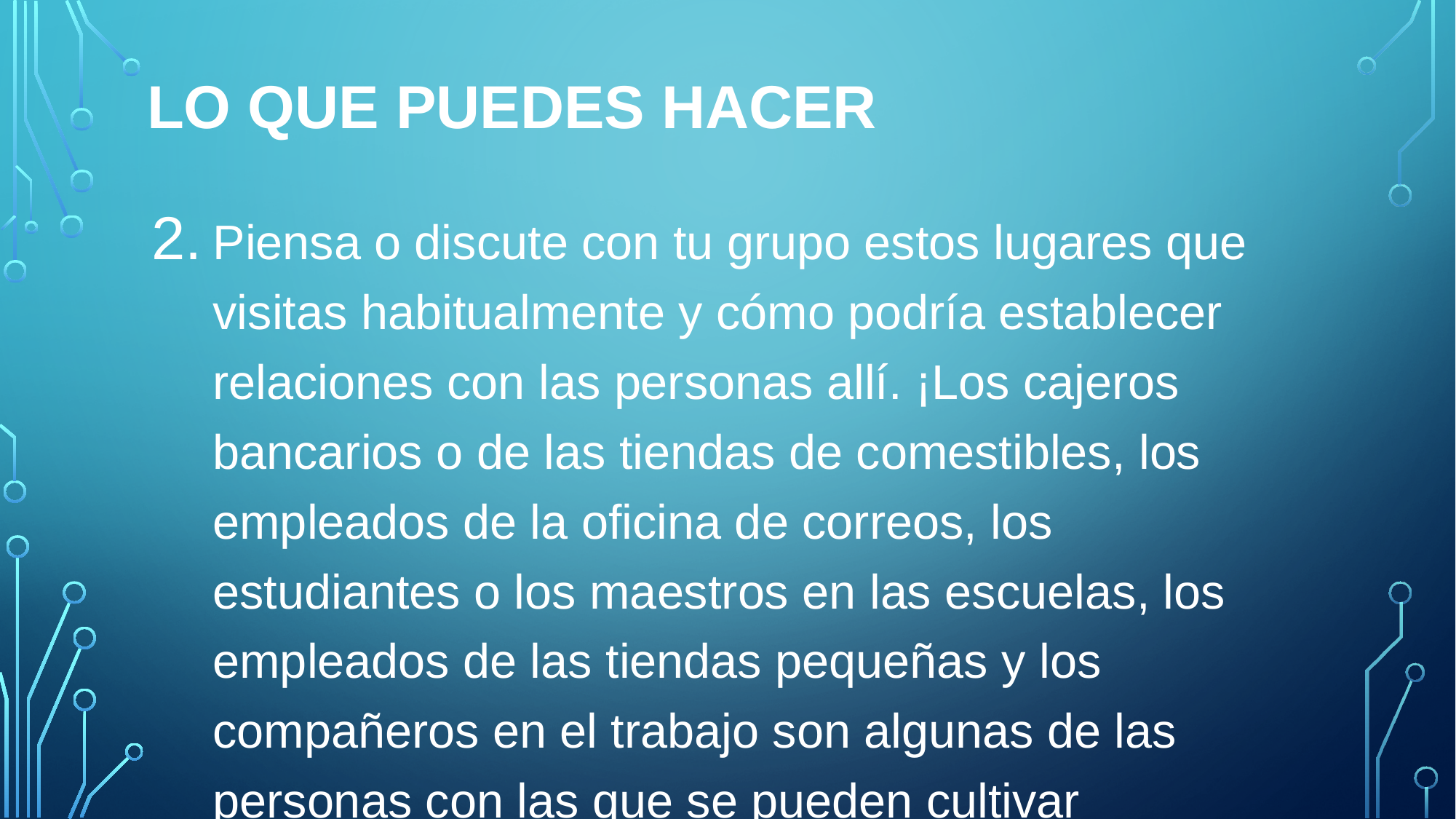

# Lo que puedes hacer
Piensa o discute con tu grupo estos lugares que visitas habitualmente y cómo podría establecer relaciones con las personas allí. ¡Los cajeros bancarios o de las tiendas de comestibles, los empleados de la oficina de correos, los estudiantes o los maestros en las escuelas, los empleados de las tiendas pequeñas y los compañeros en el trabajo son algunas de las personas con las que se pueden cultivar excelentes relaciones!